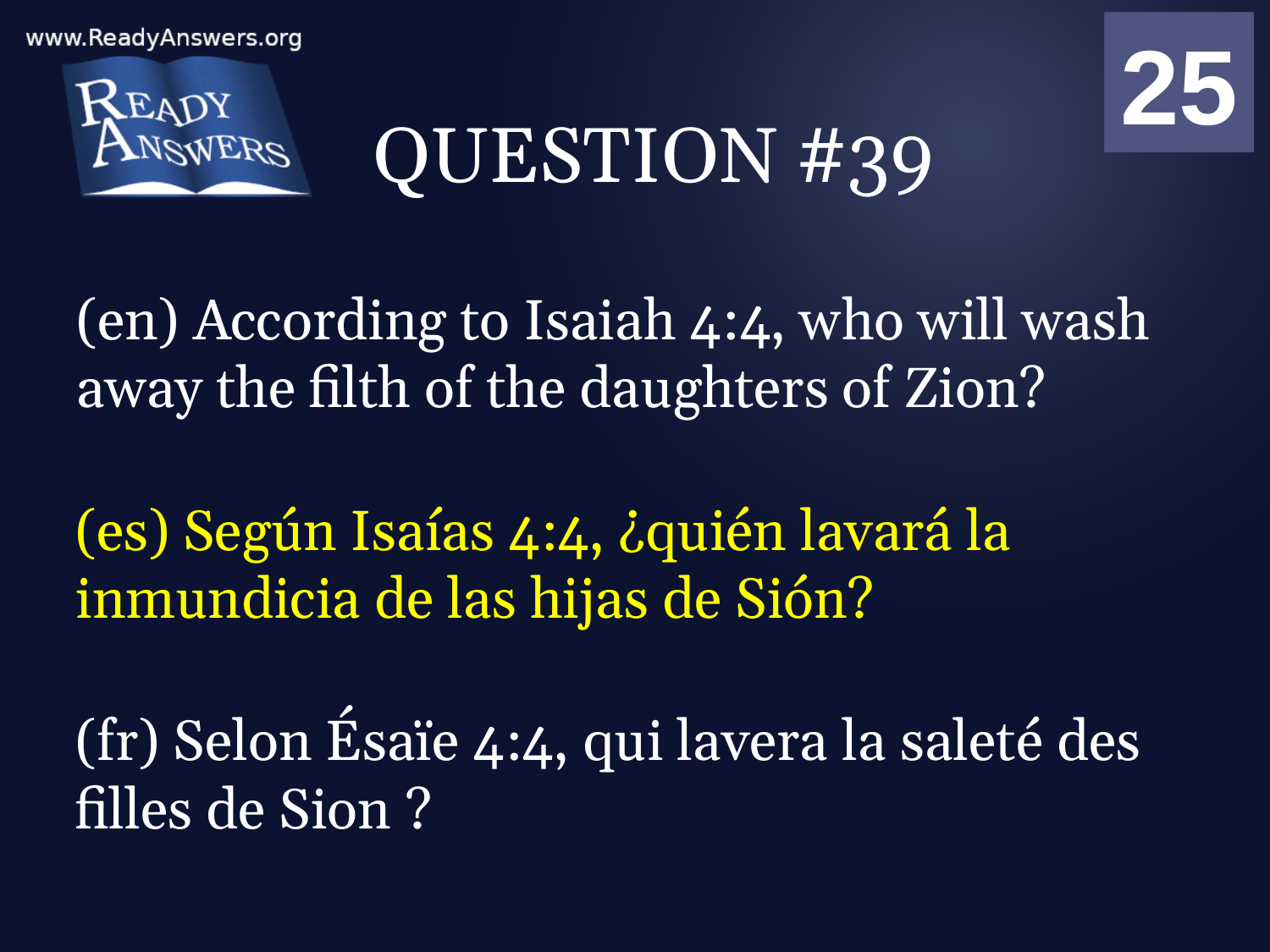

01
02
03
04
05
06
07
08
09
10
11
12
13
14
15
16
17
18
19
20
21
22
23
24
25
00
# QUESTION #39
(en) According to Isaiah 4:4, who will wash away the filth of the daughters of Zion?
(es) Según Isaías 4:4, ¿quién lavará la inmundicia de las hijas de Sión?
(fr) Selon Ésaïe 4:4, qui lavera la saleté des filles de Sion ?